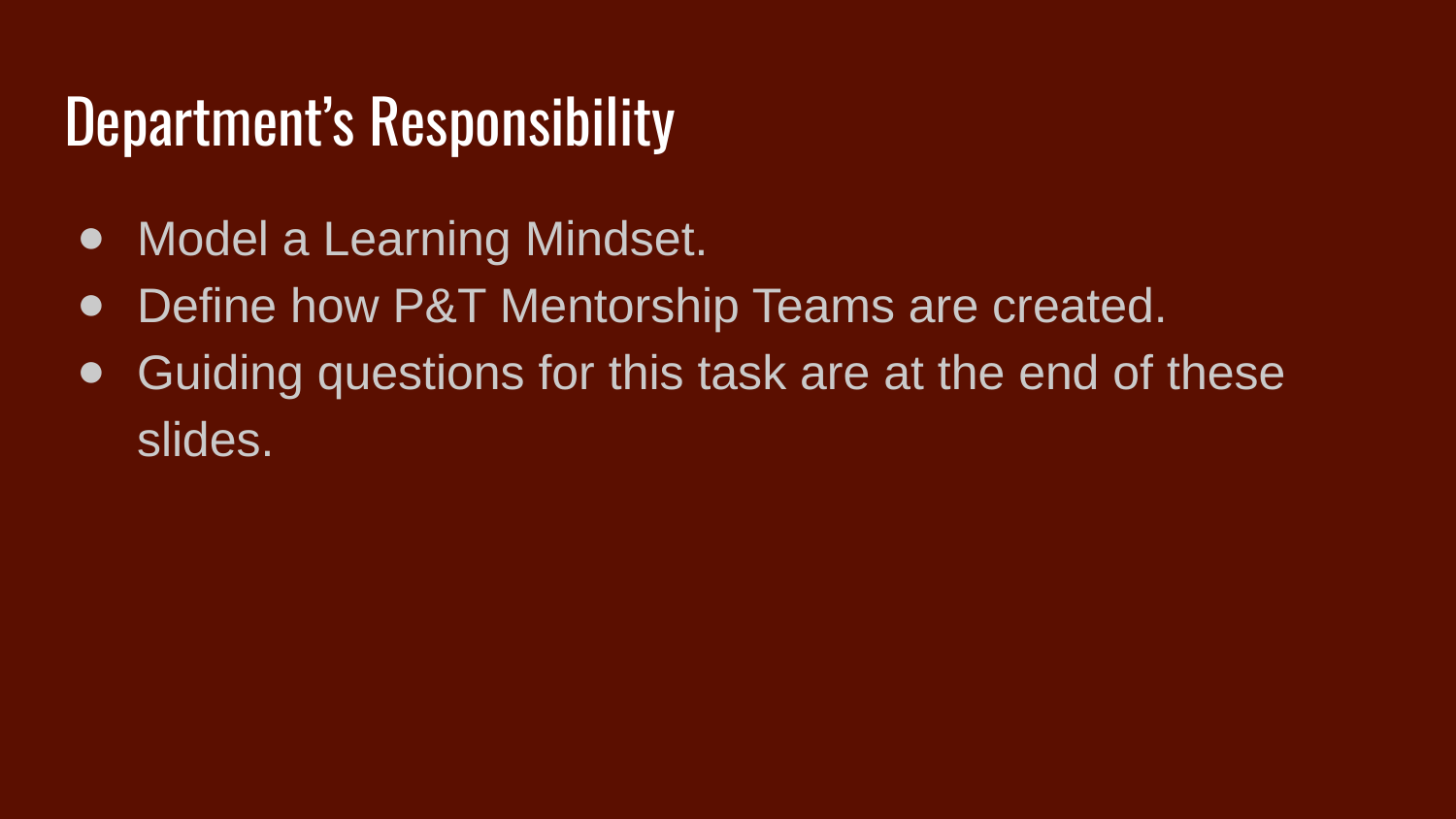

# Department’s Responsibility
Model a Learning Mindset.
Define how P&T Mentorship Teams are created.
Guiding questions for this task are at the end of these slides.